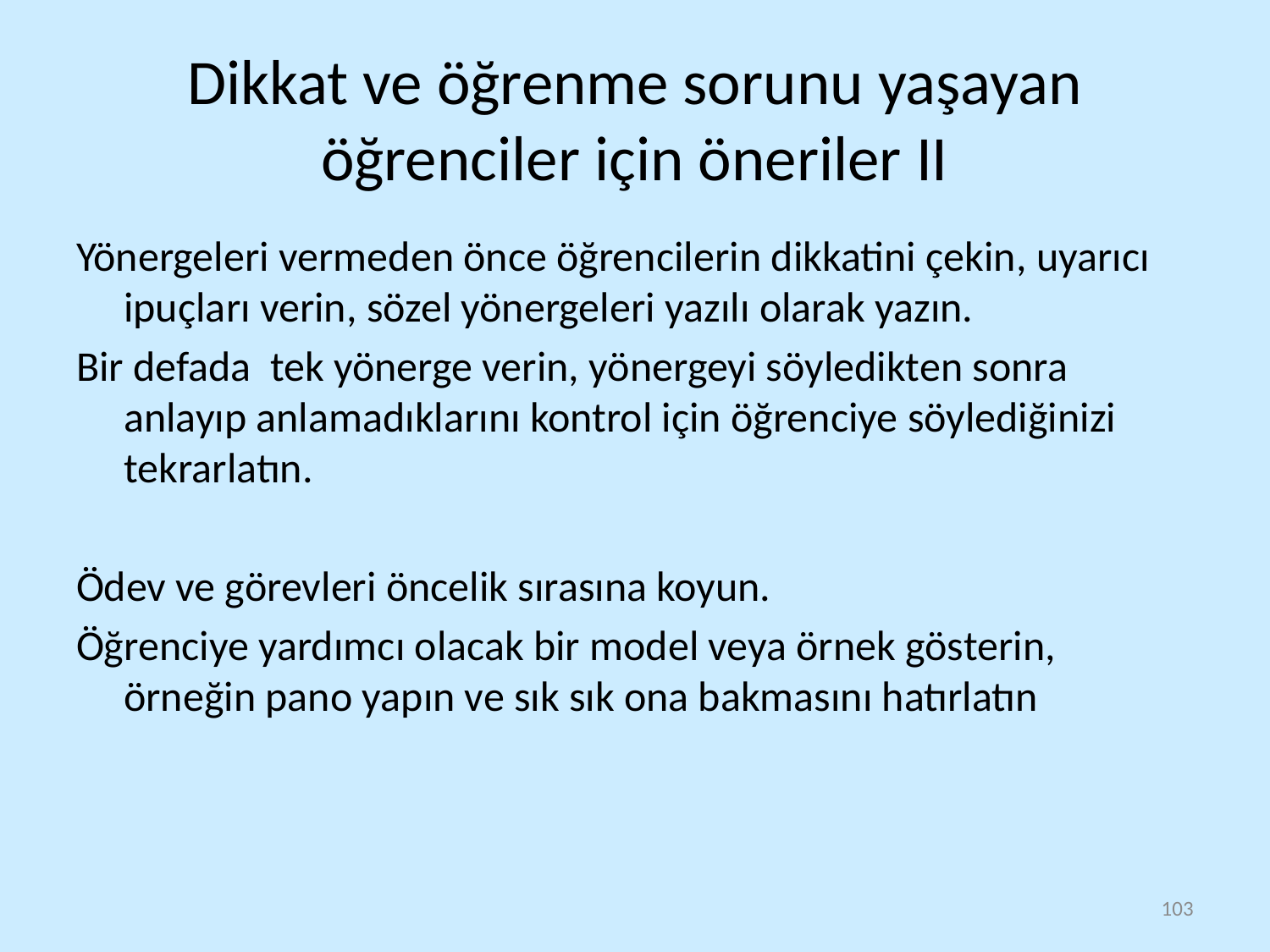

# Dikkat ve öğrenme sorunu yaşayan öğrenciler için öneriler II
Yönergeleri vermeden önce öğrencilerin dikkatini çekin, uyarıcı ipuçları verin, sözel yönergeleri yazılı olarak yazın.
Bir defada  tek yönerge verin, yönergeyi söyledikten sonra anlayıp anlamadıklarını kontrol için öğrenciye söylediğinizi tekrarlatın.

Ödev ve görevleri öncelik sırasına koyun.
Öğrenciye yardımcı olacak bir model veya örnek gösterin, örneğin pano yapın ve sık sık ona bakmasını hatırlatın
103